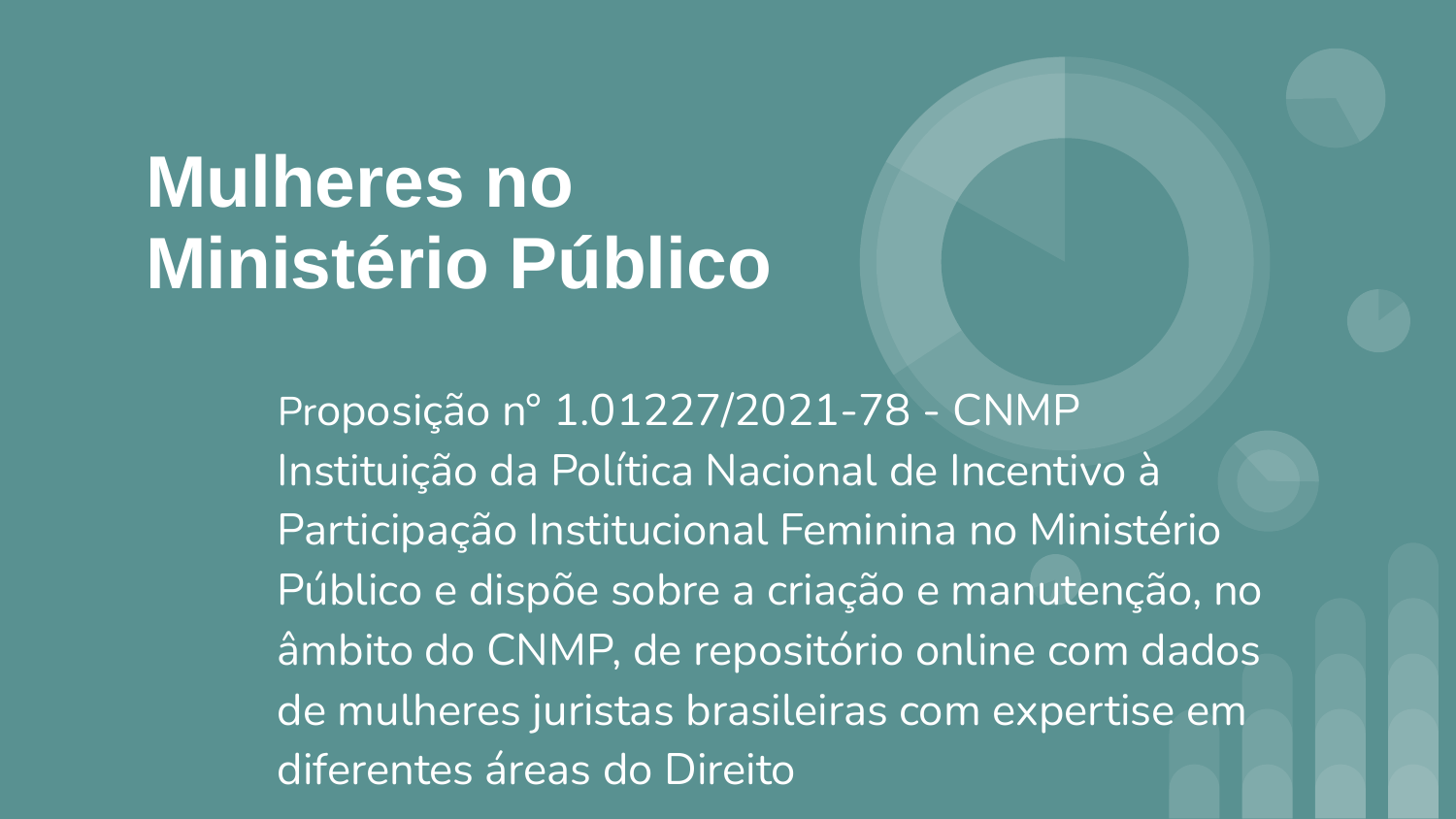

# Mulheres no Ministério Público
Proposição n° 1.01227/2021-78 - CNMP
Instituição da Política Nacional de Incentivo à Participação Institucional Feminina no Ministério Público e dispõe sobre a criação e manutenção, no âmbito do CNMP, de repositório online com dados de mulheres juristas brasileiras com expertise em diferentes áreas do Direito